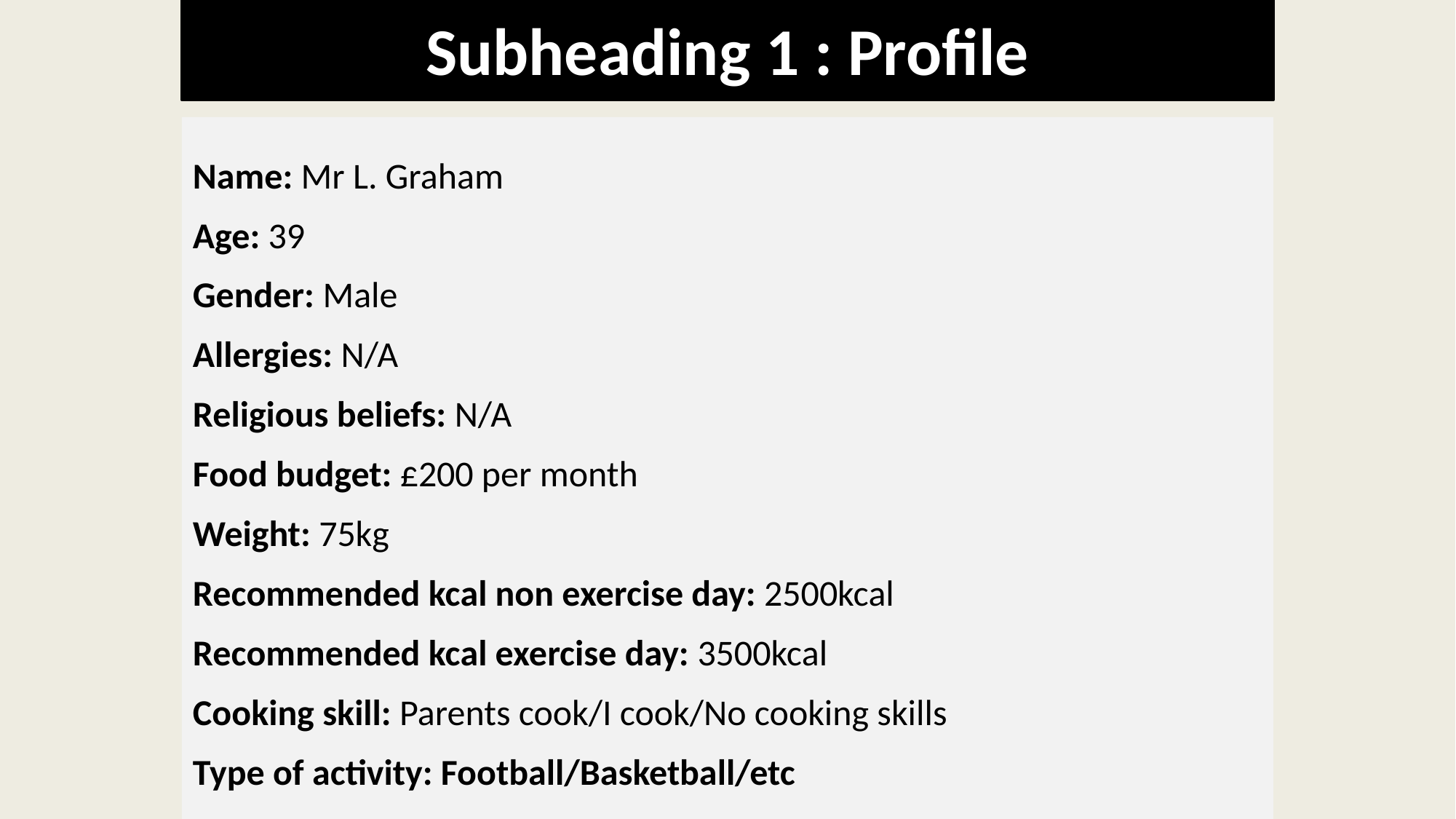

# Subheading 1 : Profile
Name: Mr L. Graham
Age: 39
Gender: Male
Allergies: N/A
Religious beliefs: N/A
Food budget: £200 per month
Weight: 75kg
Recommended kcal non exercise day: 2500kcal
Recommended kcal exercise day: 3500kcal
Cooking skill: Parents cook/I cook/No cooking skills
Type of activity: Football/Basketball/etc